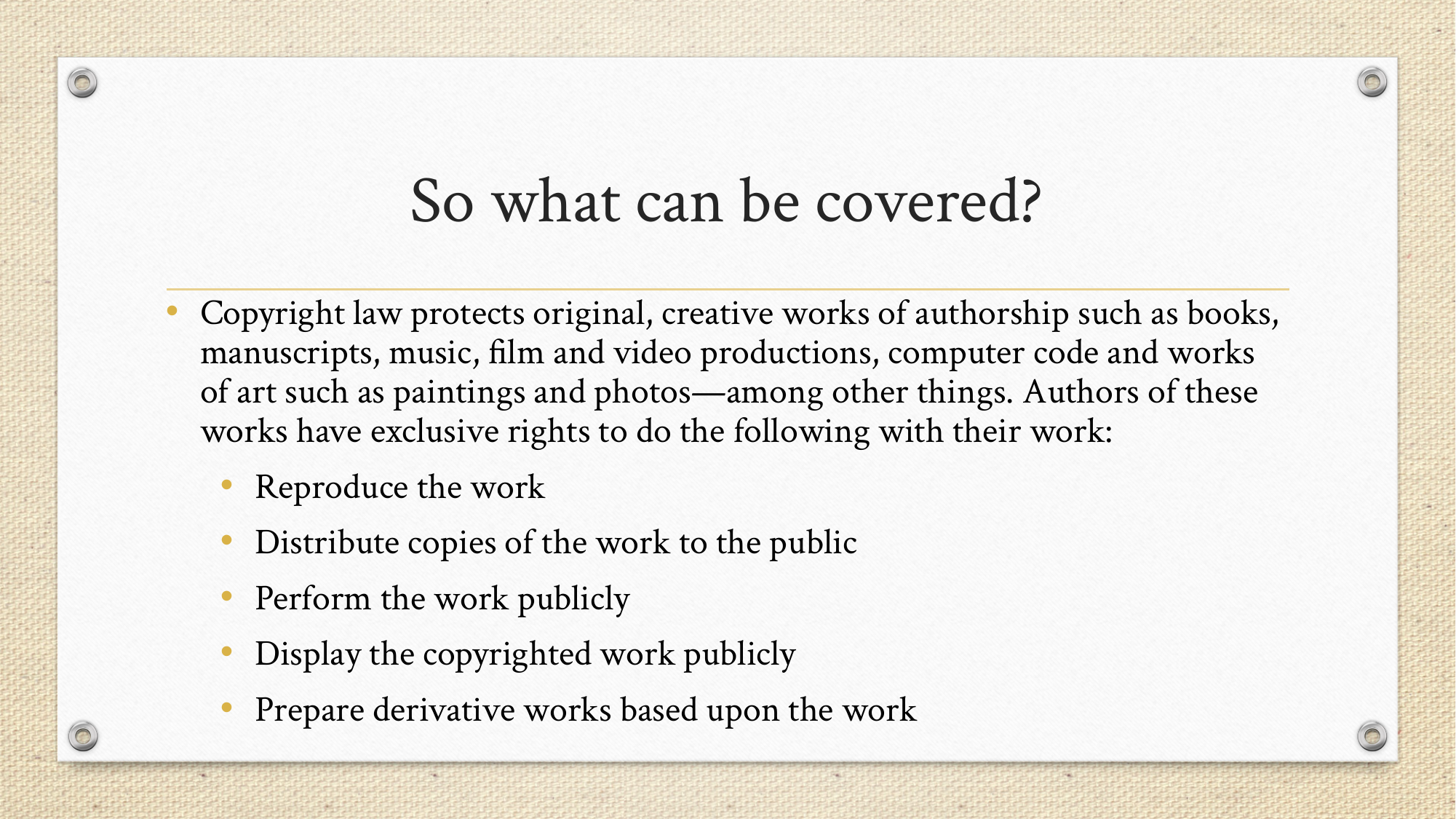

# So what can be covered?
Copyright law protects original, creative works of authorship such as books, manuscripts, music, film and video productions, computer code and works of art such as paintings and photos—among other things. Authors of these works have exclusive rights to do the following with their work:
Reproduce the work
Distribute copies of the work to the public
Perform the work publicly
Display the copyrighted work publicly
Prepare derivative works based upon the work